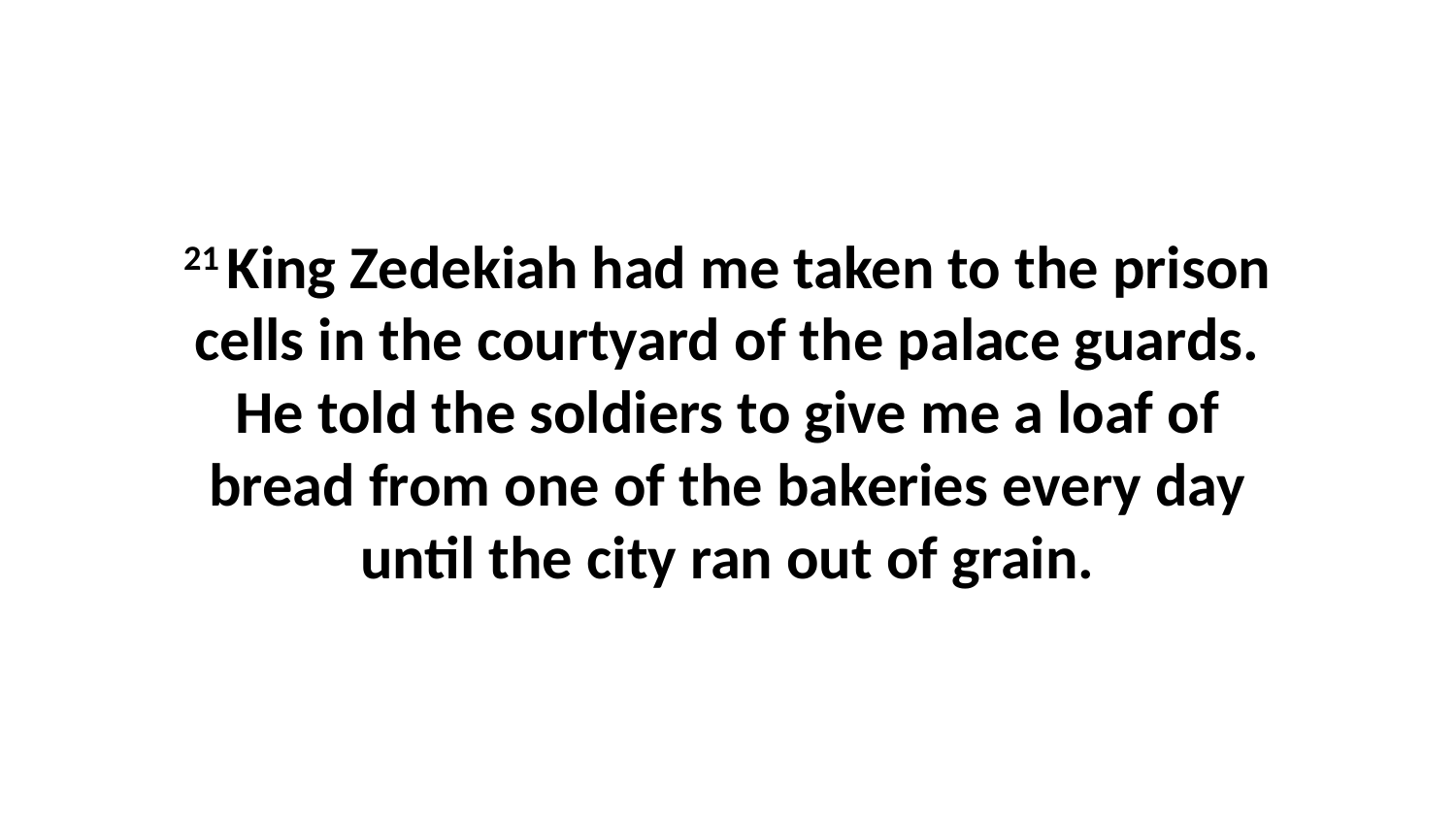

21 King Zedekiah had me taken to the prison cells in the courtyard of the palace guards. He told the soldiers to give me a loaf of bread from one of the bakeries every day until the city ran out of grain.